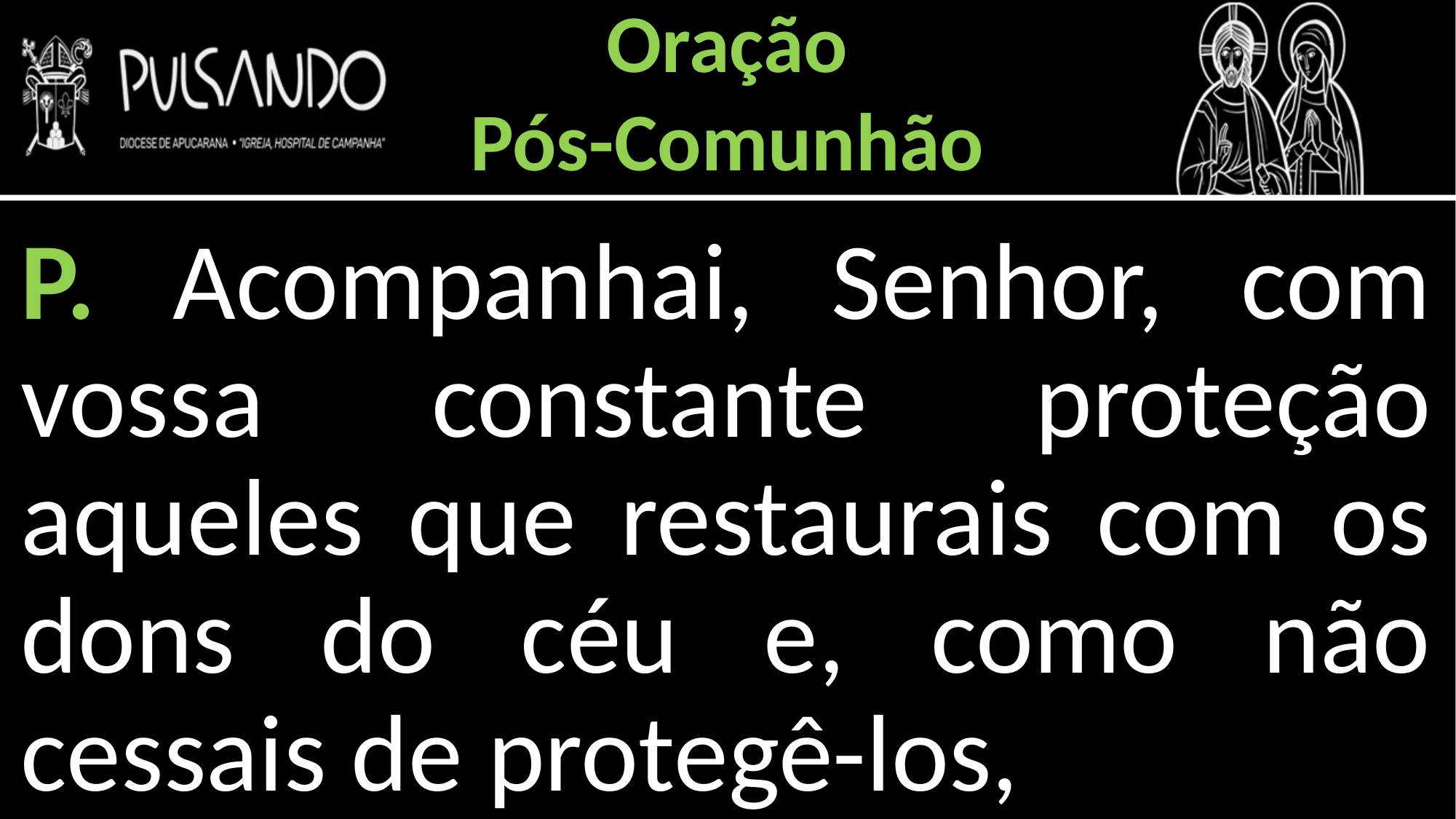

Oração
Pós-Comunhão
P. Acompanhai, Senhor, com vossa constante proteção aqueles que restaurais com os dons do céu e, como não cessais de protegê-los,